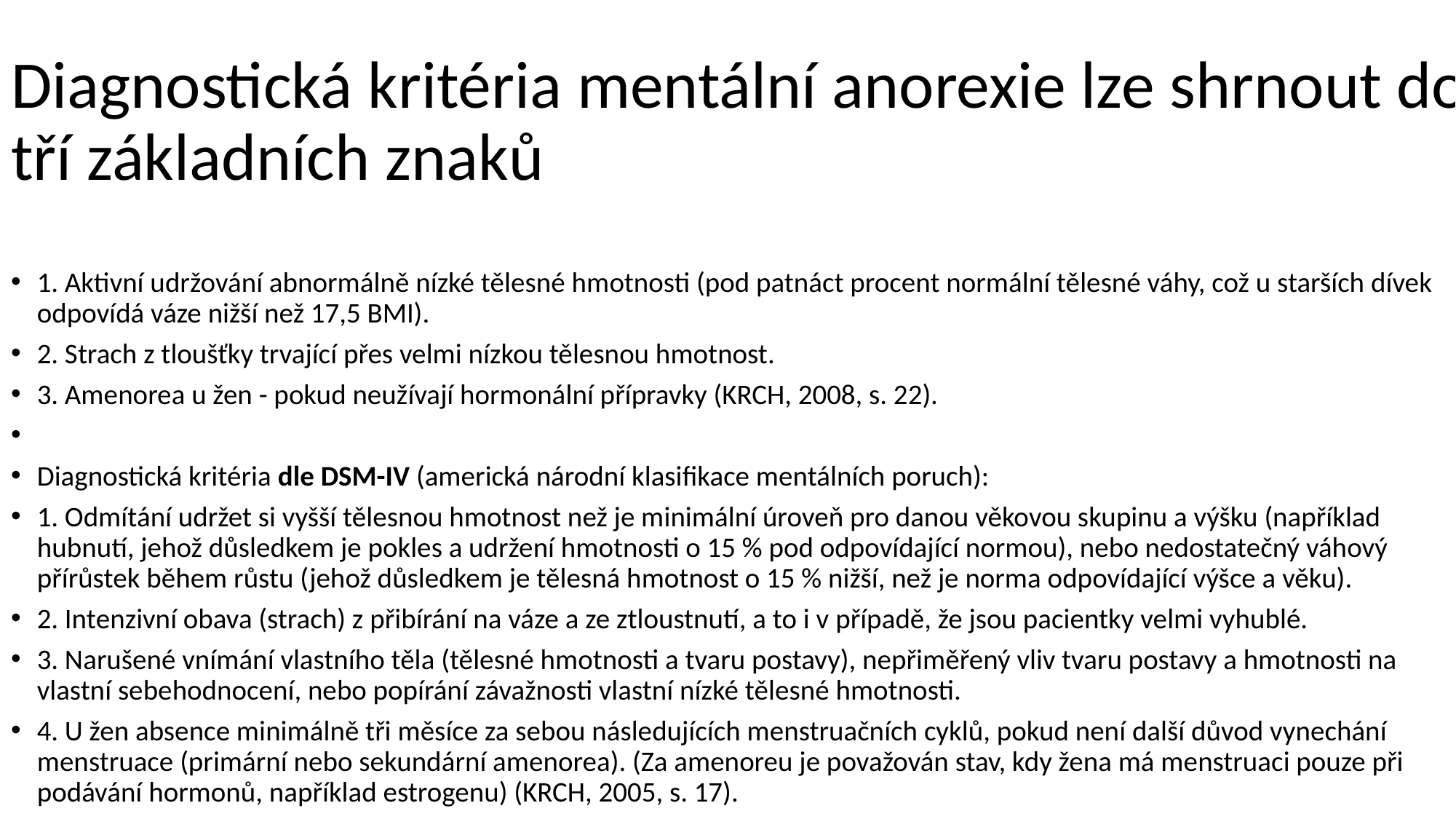

# Diagnostická kritéria mentální anorexie lze shrnout do tří základních znaků

1. Aktivní udržování abnormálně nízké tělesné hmotnosti (pod patnáct procent normální tělesné váhy, což u starších dívek odpovídá váze nižší než 17,5 BMI).
2. Strach z tloušťky trvající přes velmi nízkou tělesnou hmotnost.
3. Amenorea u žen - pokud neužívají hormonální přípravky (KRCH, 2008, s. 22).

Diagnostická kritéria dle DSM-IV (americká národní klasifikace mentálních poruch):
1. Odmítání udržet si vyšší tělesnou hmotnost než je minimální úroveň pro danou věkovou skupinu a výšku (například hubnutí, jehož důsledkem je pokles a udržení hmotnosti o 15 % pod odpovídající normou), nebo nedostatečný váhový přírůstek během růstu (jehož důsledkem je tělesná hmotnost o 15 % nižší, než je norma odpovídající výšce a věku).
2. Intenzivní obava (strach) z přibírání na váze a ze ztloustnutí, a to i v případě, že jsou pacientky velmi vyhublé.
3. Narušené vnímání vlastního těla (tělesné hmotnosti a tvaru postavy), nepřiměřený vliv tvaru postavy a hmotnosti na vlastní sebehodnocení, nebo popírání závažnosti vlastní nízké tělesné hmotnosti.
4. U žen absence minimálně tři měsíce za sebou následujících menstruačních cyklů, pokud není další důvod vynechání menstruace (primární nebo sekundární amenorea). (Za amenoreu je považován stav, kdy žena má menstruaci pouze při podávání hormonů, například estrogenu) (KRCH, 2005, s. 17).